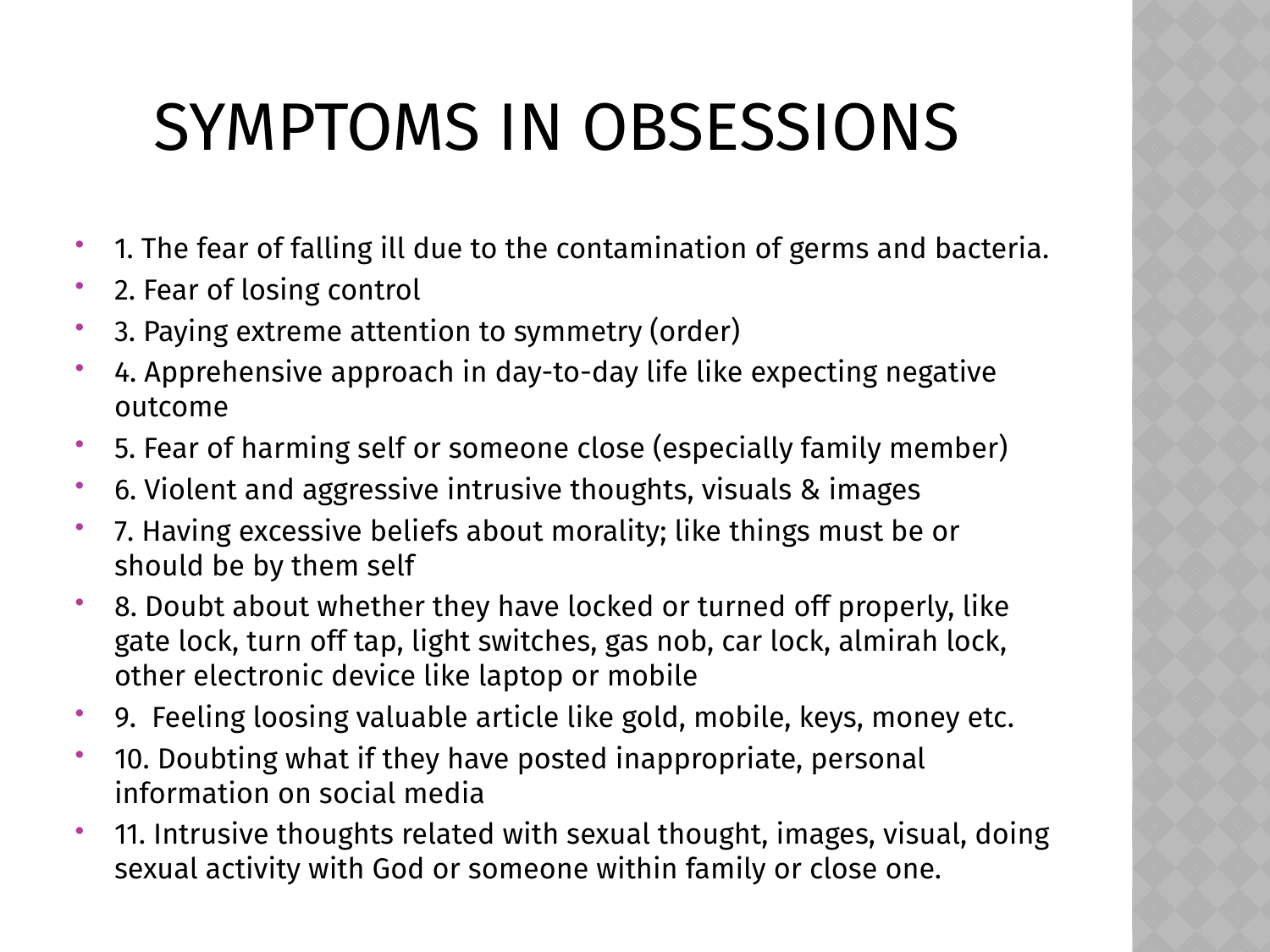

# SYMPTOMS in Obsessions
1. The fear of falling ill due to the contamination of germs and bacteria.
2. Fear of losing control
3. Paying extreme attention to symmetry (order)
4. Apprehensive approach in day-to-day life like expecting negative outcome
5. Fear of harming self or someone close (especially family member)
6. Violent and aggressive intrusive thoughts, visuals & images
7. Having excessive beliefs about morality; like things must be or should be by them self
8. Doubt about whether they have locked or turned off properly, like gate lock, turn off tap, light switches, gas nob, car lock, almirah lock, other electronic device like laptop or mobile
9.  Feeling loosing valuable article like gold, mobile, keys, money etc.
10. Doubting what if they have posted inappropriate, personal information on social media
11. Intrusive thoughts related with sexual thought, images, visual, doing sexual activity with God or someone within family or close one.